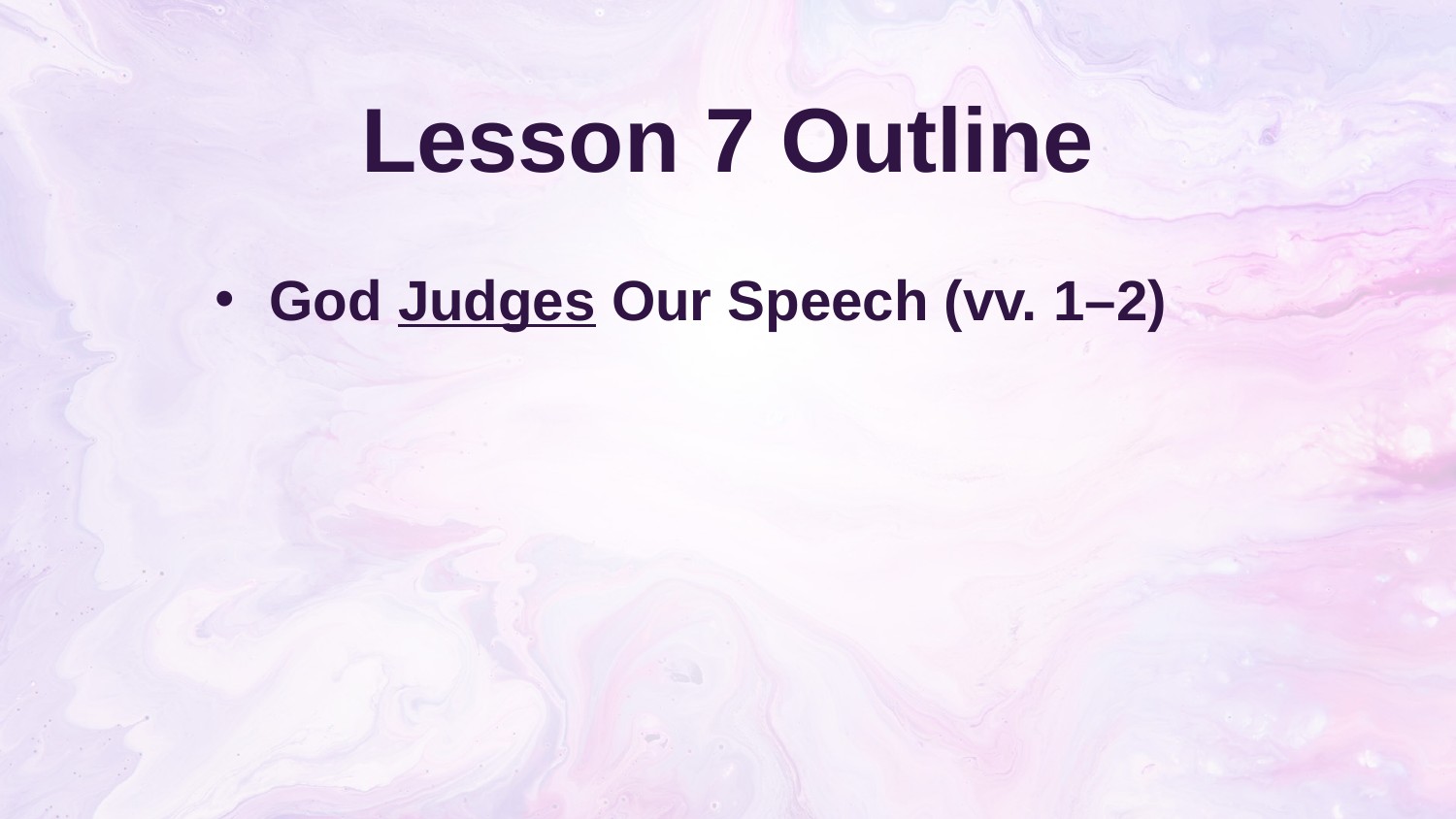

# Lesson 7 Outline
God Judges Our Speech (vv. 1–2)